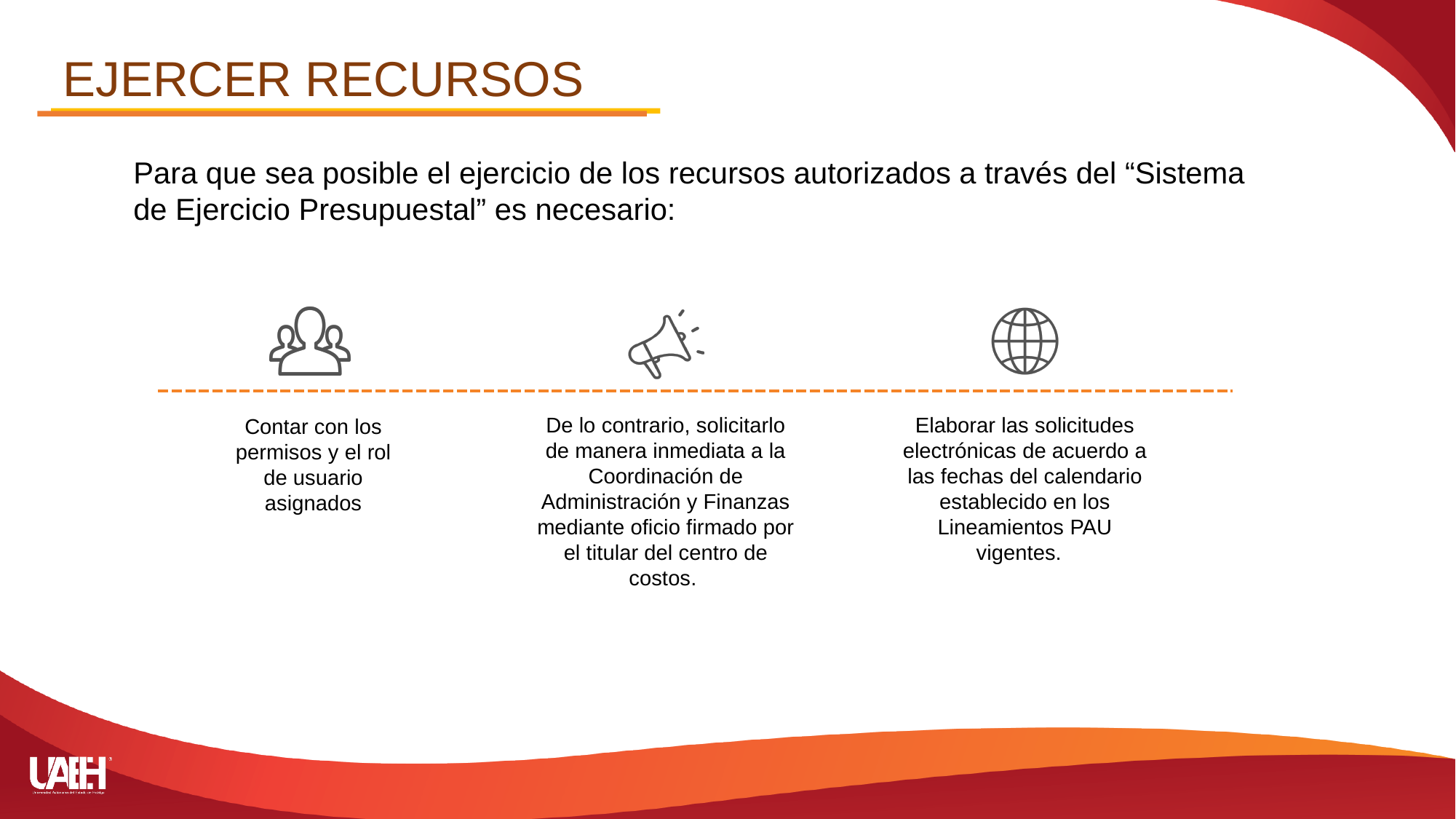

EJERCER RECURSOS

Para que sea posible el ejercicio de los recursos autorizados a través del “Sistema de Ejercicio Presupuestal” es necesario:

De lo contrario, solicitarlo de manera inmediata a la Coordinación de Administración y Finanzas mediante oficio firmado por el titular del centro de costos.
Elaborar las solicitudes electrónicas de acuerdo a las fechas del calendario establecido en los Lineamientos PAU vigentes.
Contar con los permisos y el rol de usuario asignados